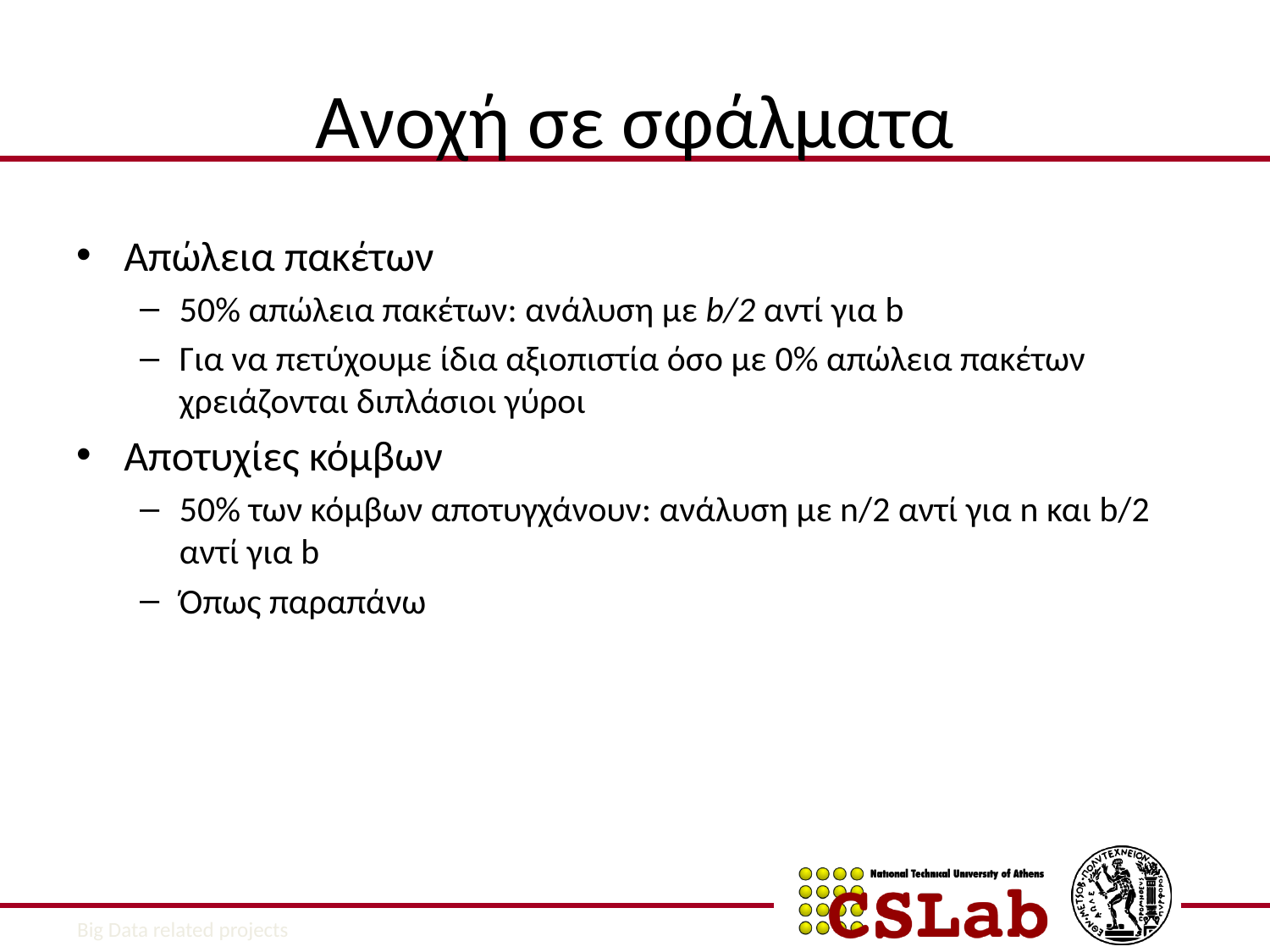

# Ανοχή σε σφάλματα
Απώλεια πακέτων
50% απώλεια πακέτων: ανάλυση με b/2 αντί για b
Για να πετύχουμε ίδια αξιοπιστία όσο με 0% απώλεια πακέτων χρειάζονται διπλάσιοι γύροι
Αποτυχίες κόμβων
50% των κόμβων αποτυγχάνουν: ανάλυση με n/2 αντί για n και b/2 αντί για b
Όπως παραπάνω